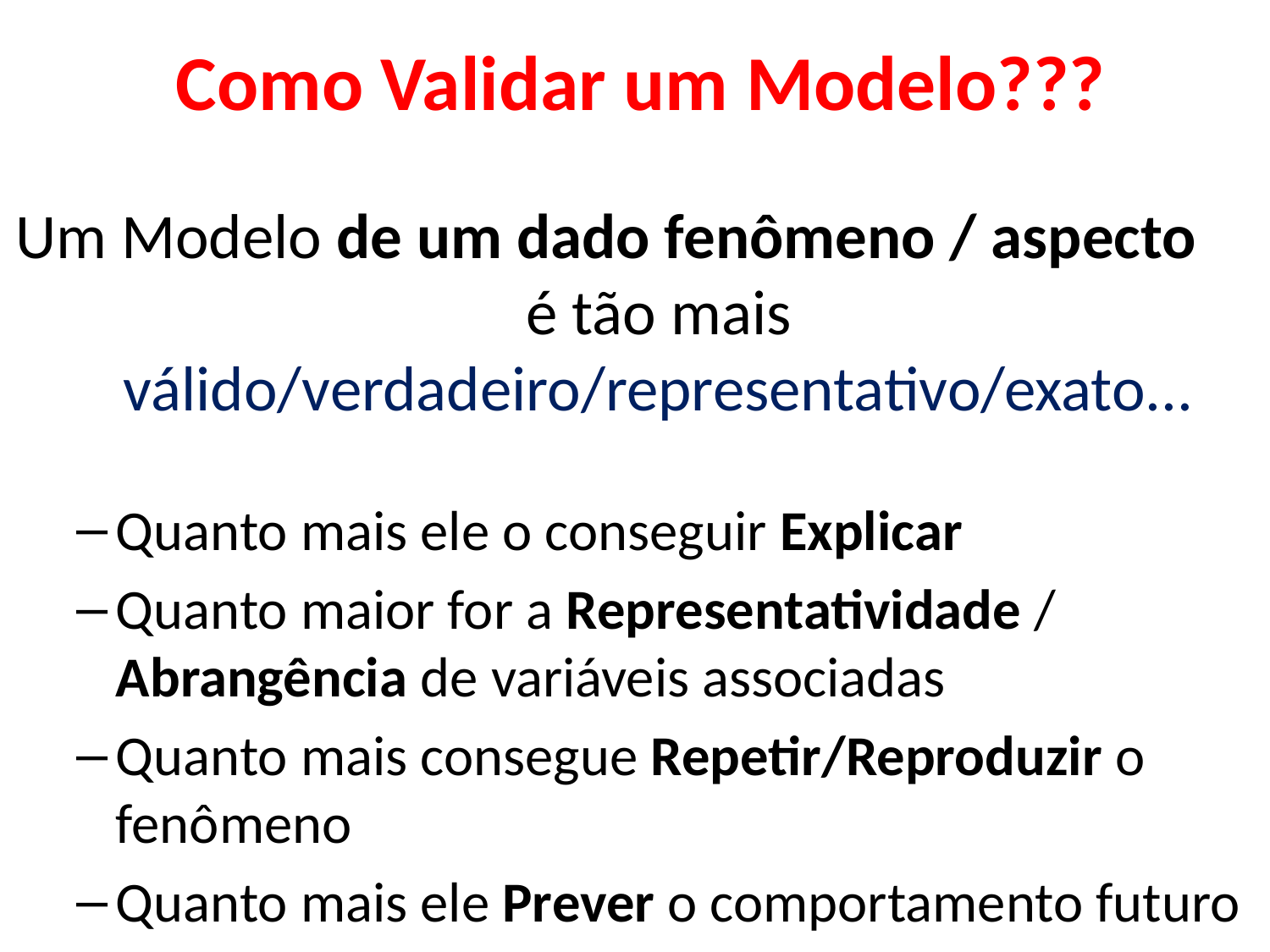

# Como Validar um Modelo???
Um Modelo de um dado fenômeno / aspecto     é tão mais válido/verdadeiro/representativo/exato...

Quanto mais ele o conseguir Explicar
Quanto maior for a Representatividade / Abrangência de variáveis associadas
Quanto mais consegue Repetir/Reproduzir o fenômeno
Quanto mais ele Prever o comportamento futuro